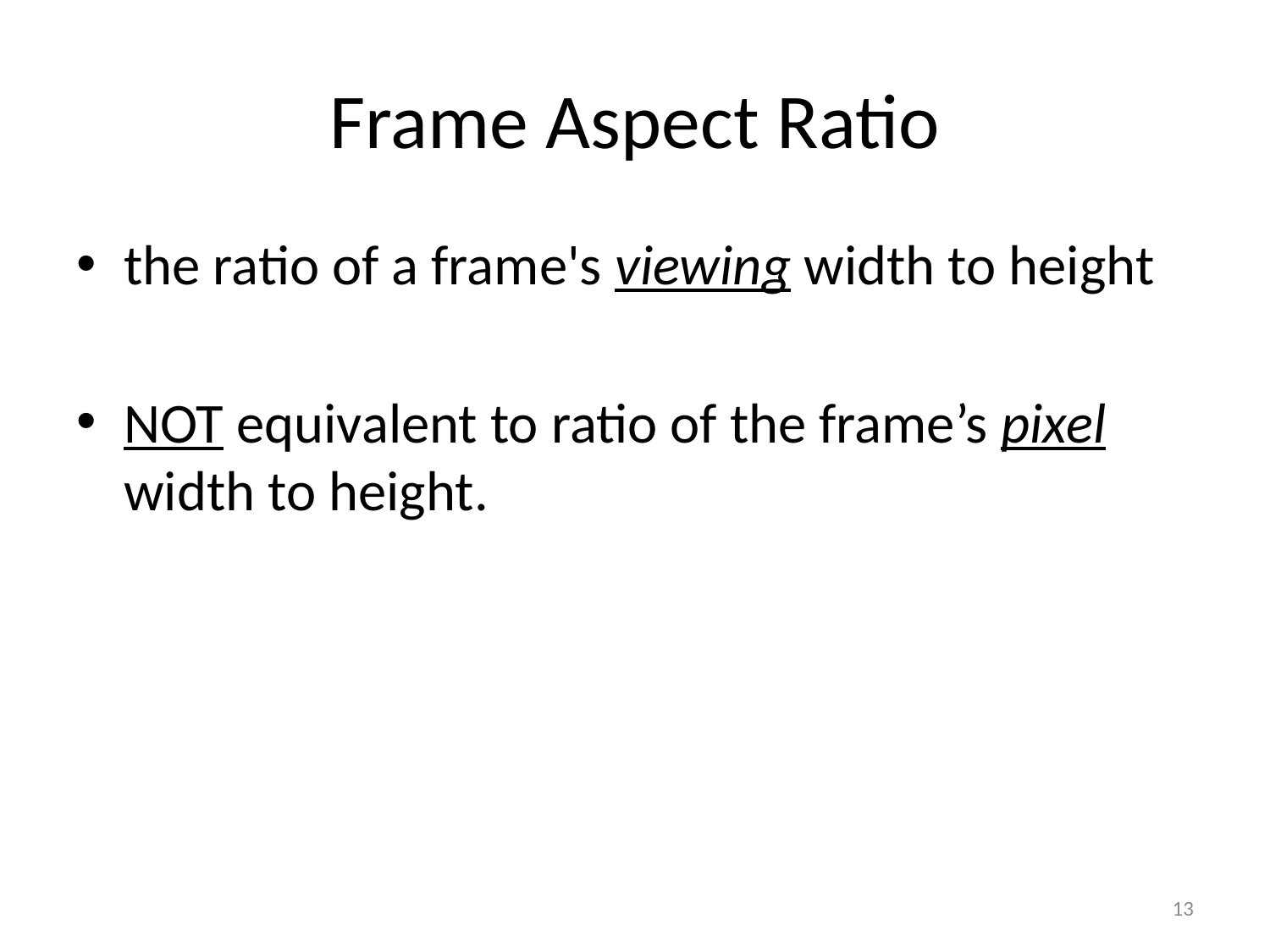

# Frame Aspect Ratio
the ratio of a frame's viewing width to height

NOT equivalent to ratio of the frame’s pixel width to height.
13